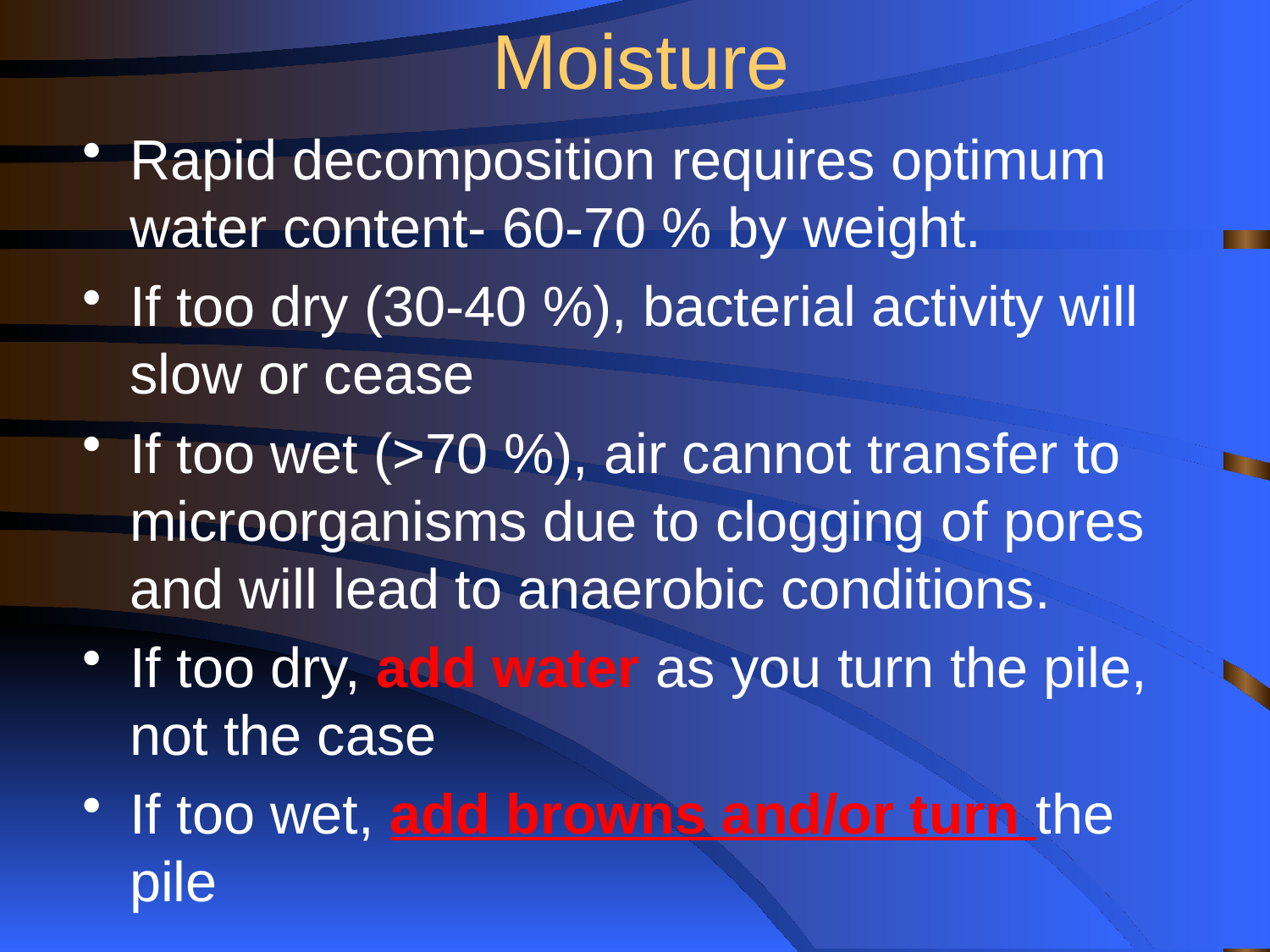

# Moisture
Rapid decomposition requires optimum water content- 60-70 % by weight.
If too dry (30-40 %), bacterial activity will slow or cease
If too wet (>70 %), air cannot transfer to microorganisms due to clogging of pores and will lead to anaerobic conditions.
If too dry, add water as you turn the pile, not the case
If too wet, add browns and/or turn the pile
7